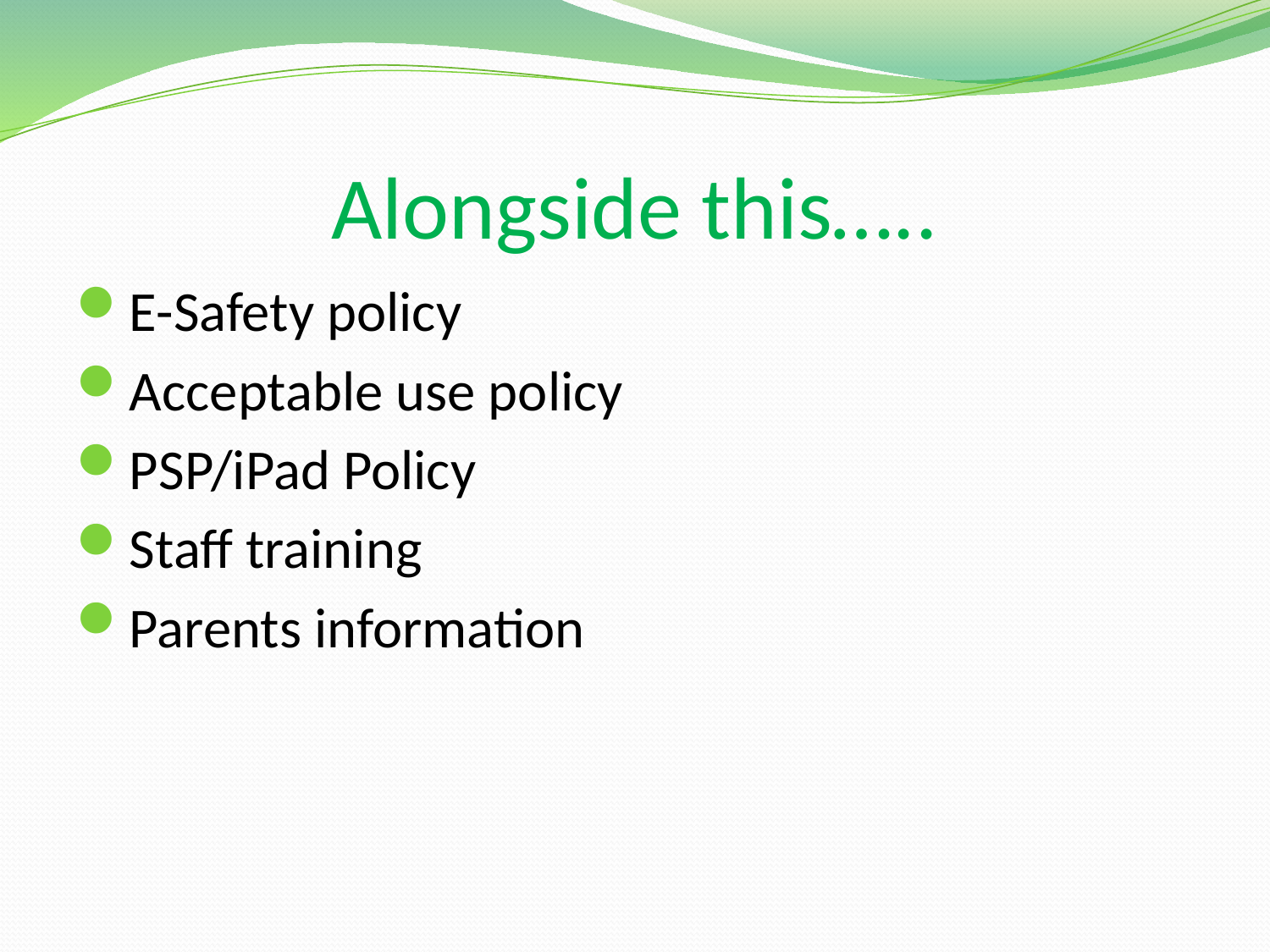

# Alongside this…..
E-Safety policy
Acceptable use policy
PSP/iPad Policy
Staff training
Parents information